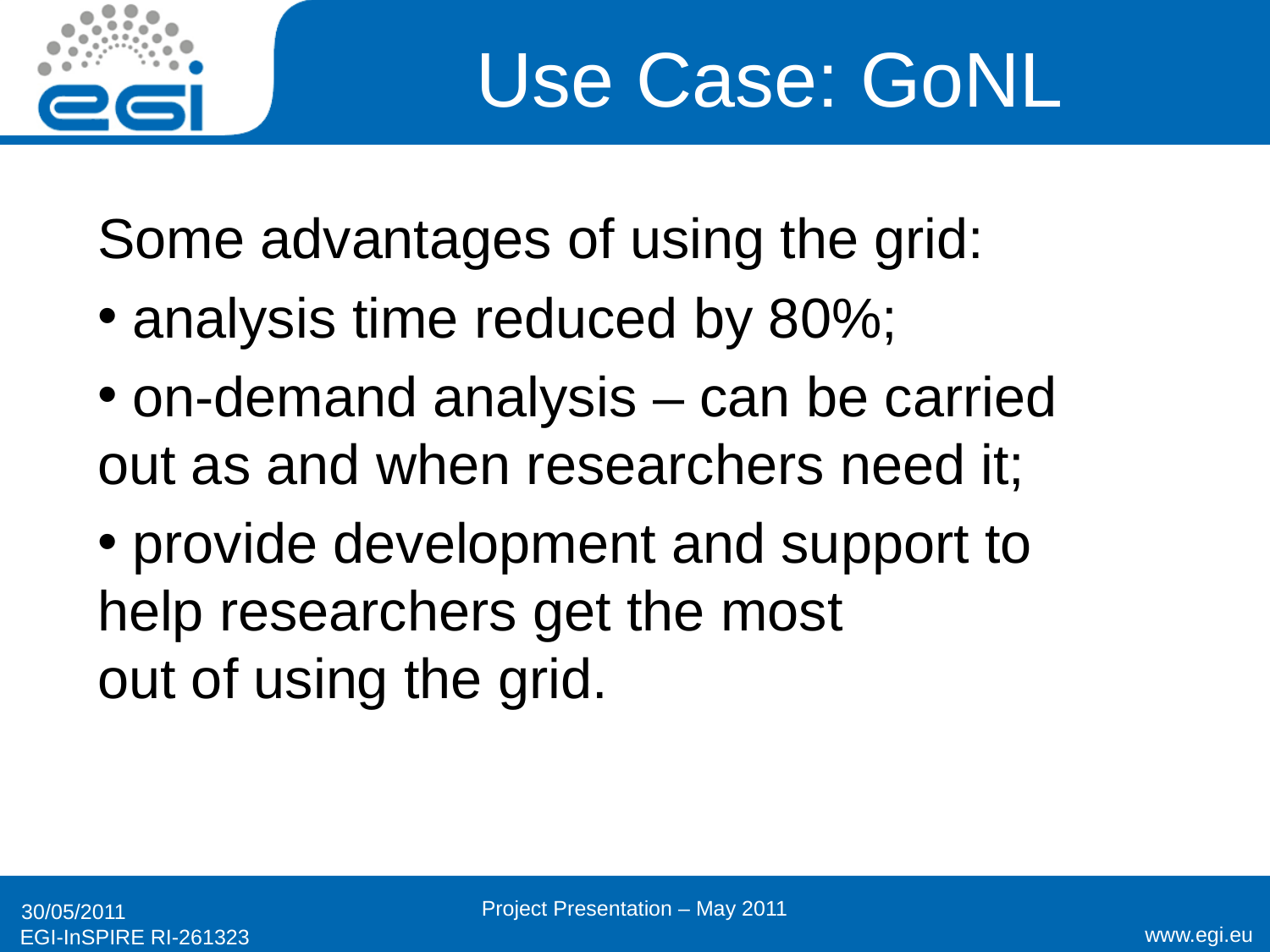

# Use Case: GoNL
Some advantages of using the grid:
 analysis time reduced by 80%;
 on-demand analysis – can be carried
out as and when researchers need it;
 provide development and support to
help researchers get the most
out of using the grid.
Project Presentation – May 2011
30/05/2011